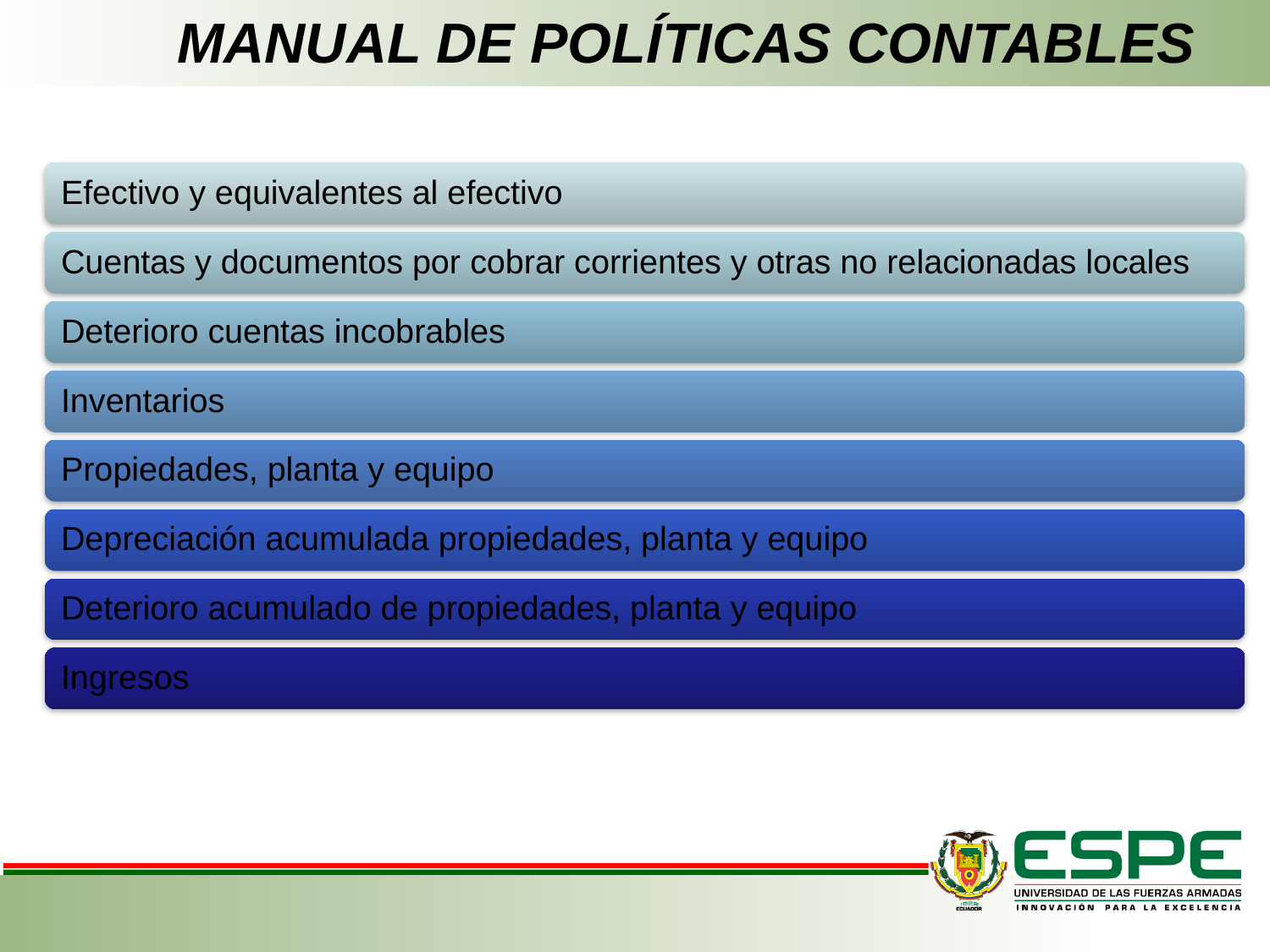

# MANUAL DE POLÍTICAS CONTABLES
Efectivo y equivalentes al efectivo
Cuentas y documentos por cobrar corrientes y otras no relacionadas locales
Deterioro cuentas incobrables
Inventarios
Propiedades, planta y equipo
Depreciación acumulada propiedades, planta y equipo
Deterioro acumulado de propiedades, planta y equipo
Ingresos